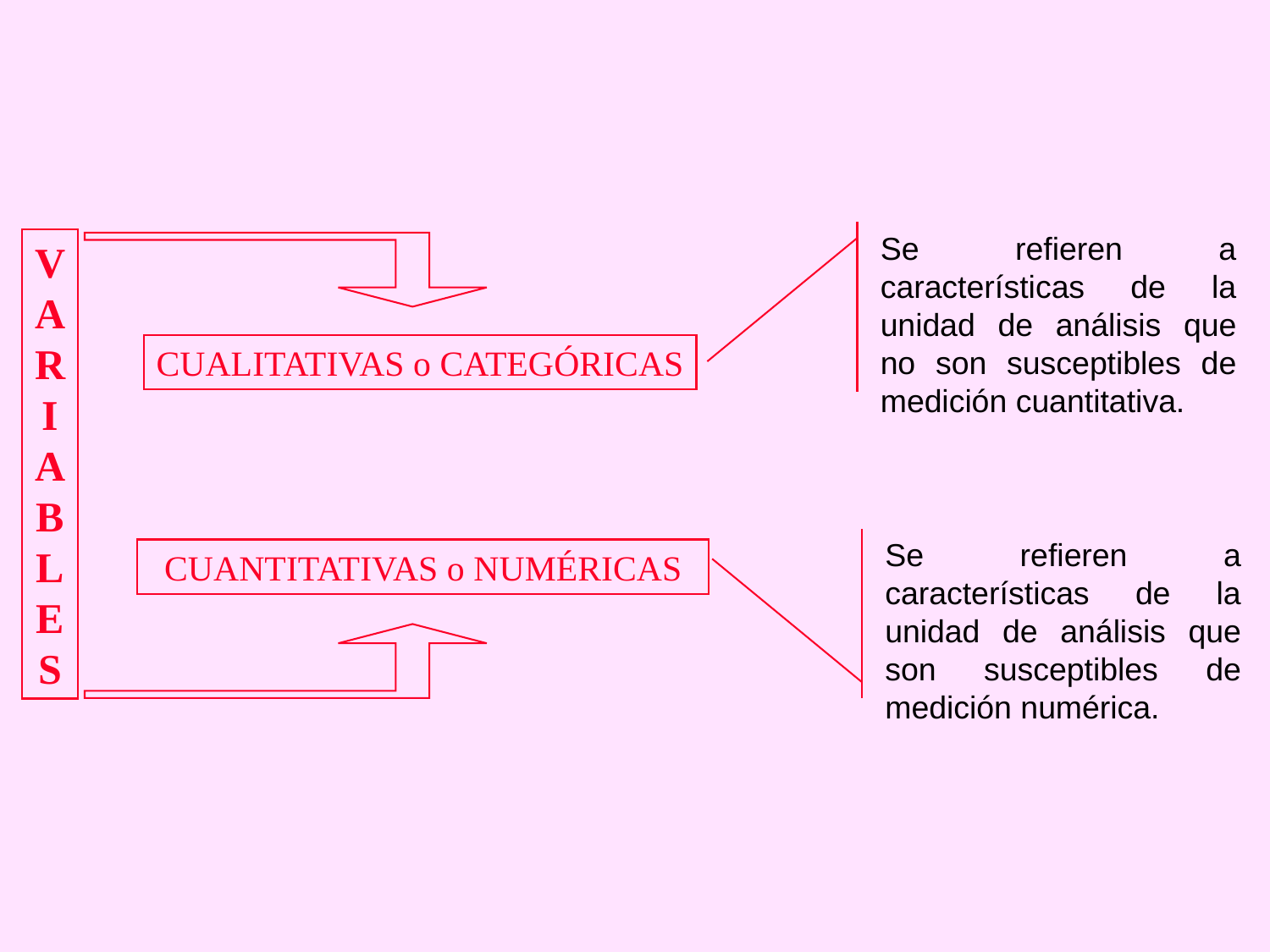

Se refieren a características de la unidad de análisis que no son susceptibles de medición cuantitativa.
V
A
R
I
A
B
L
E
S

CUALITATIVAS o CATEGÓRICAS
Se refieren a características de la unidad de análisis que son susceptibles de medición numérica.
CUANTITATIVAS o NUMÉRICAS